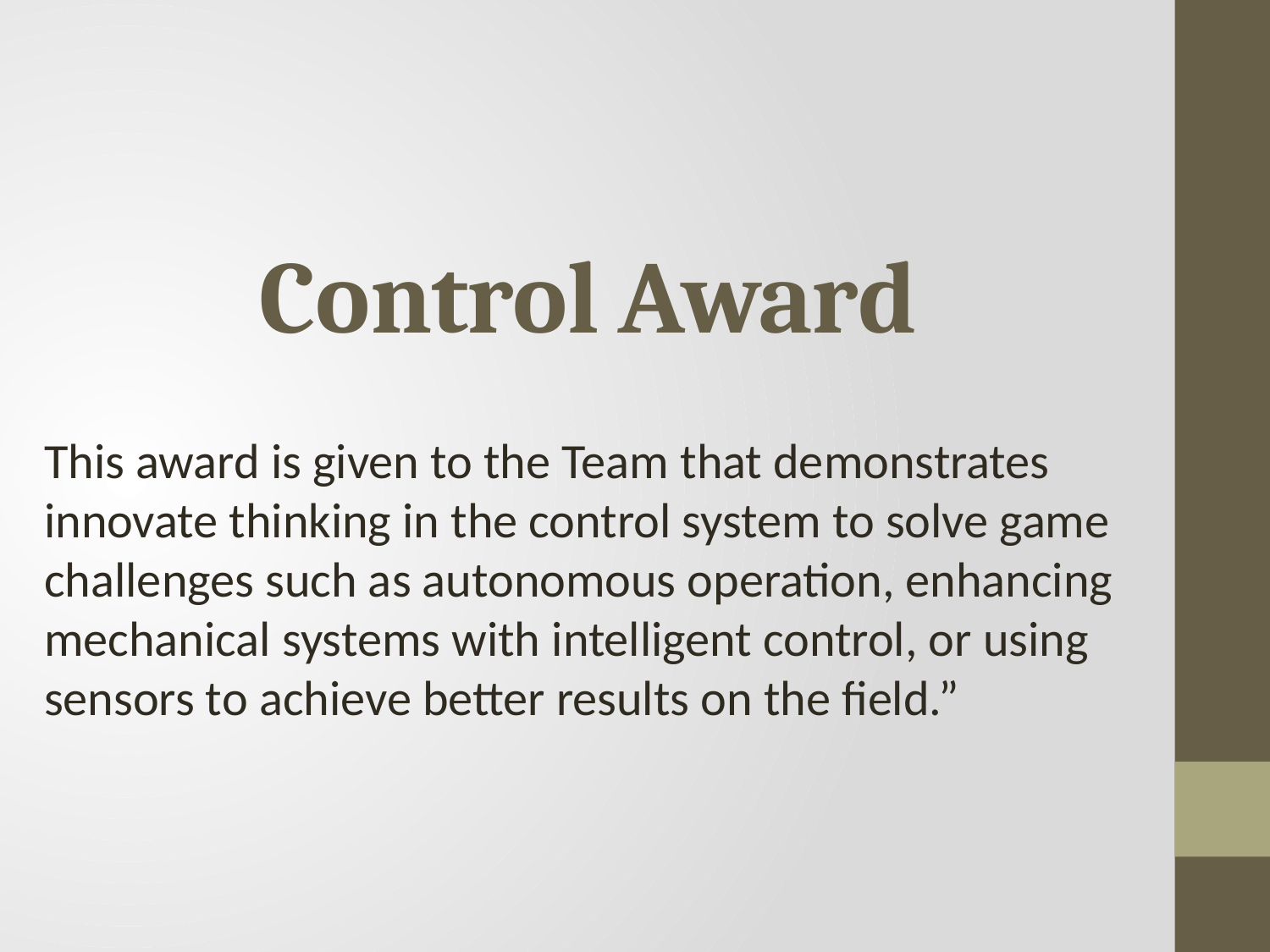

# Control Award
This award is given to the Team that demonstrates innovate thinking in the control system to solve game challenges such as autonomous operation, enhancing mechanical systems with intelligent control, or using sensors to achieve better results on the field.”